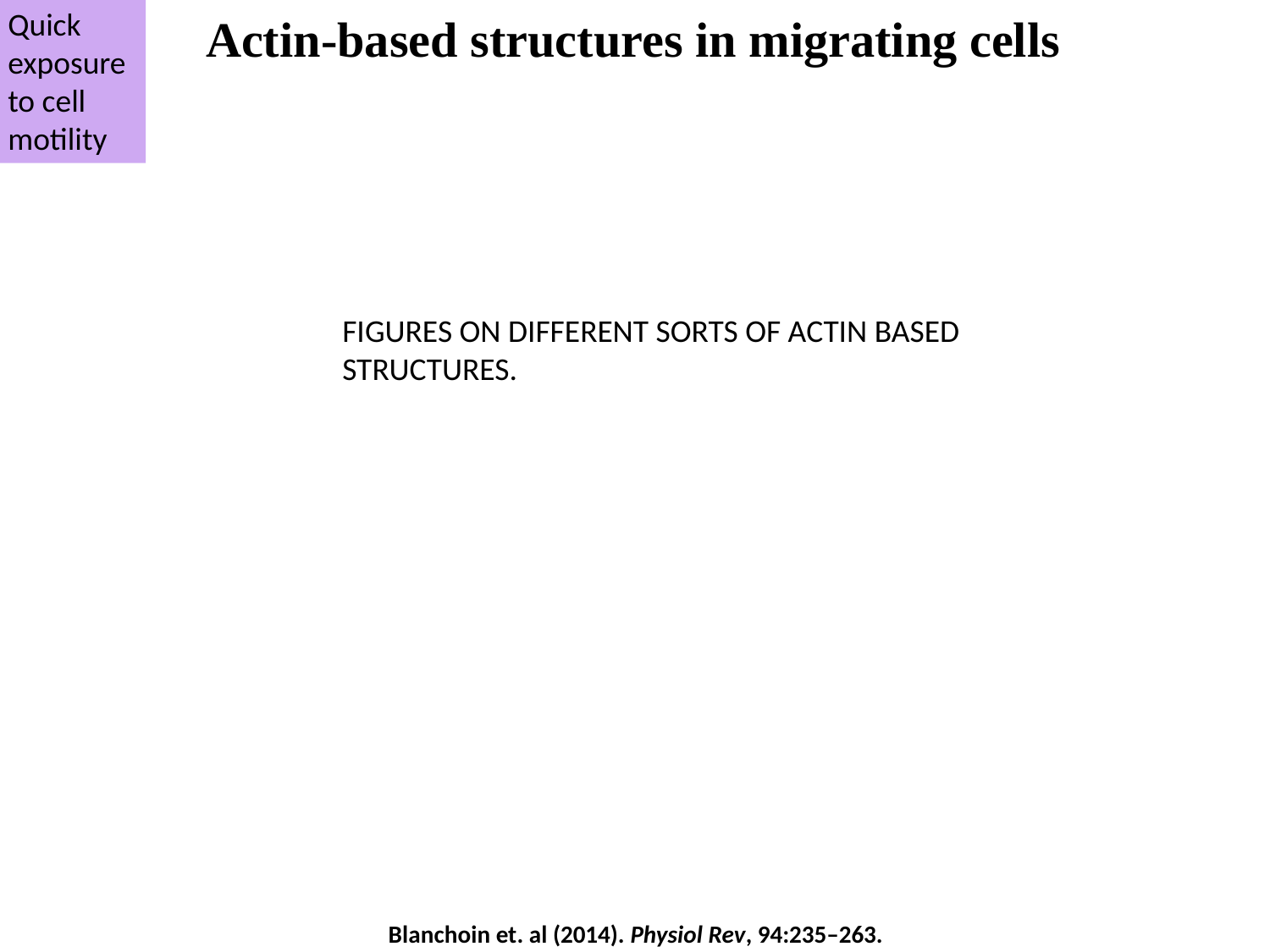

Quick
exposure
to cell
motility
Actin-based structures in migrating cells
FIGURES ON DIFFERENT SORTS OF ACTIN BASED STRUCTURES.
Blanchoin et. al (2014). Physiol Rev, 94:235–263.